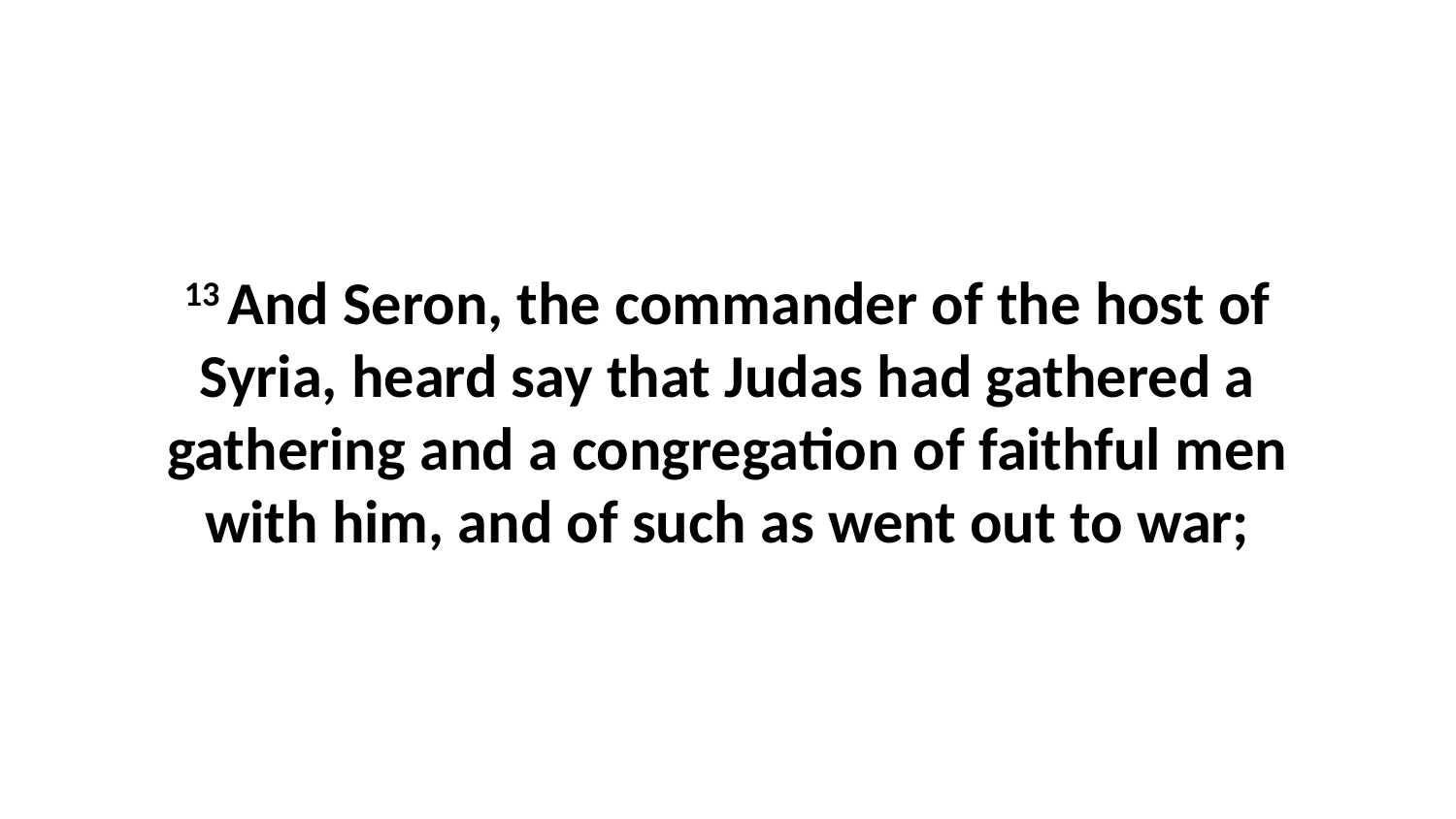

13 And Seron, the commander of the host of Syria, heard say that Judas had gathered a gathering and a congregation of faithful men with him, and of such as went out to war;